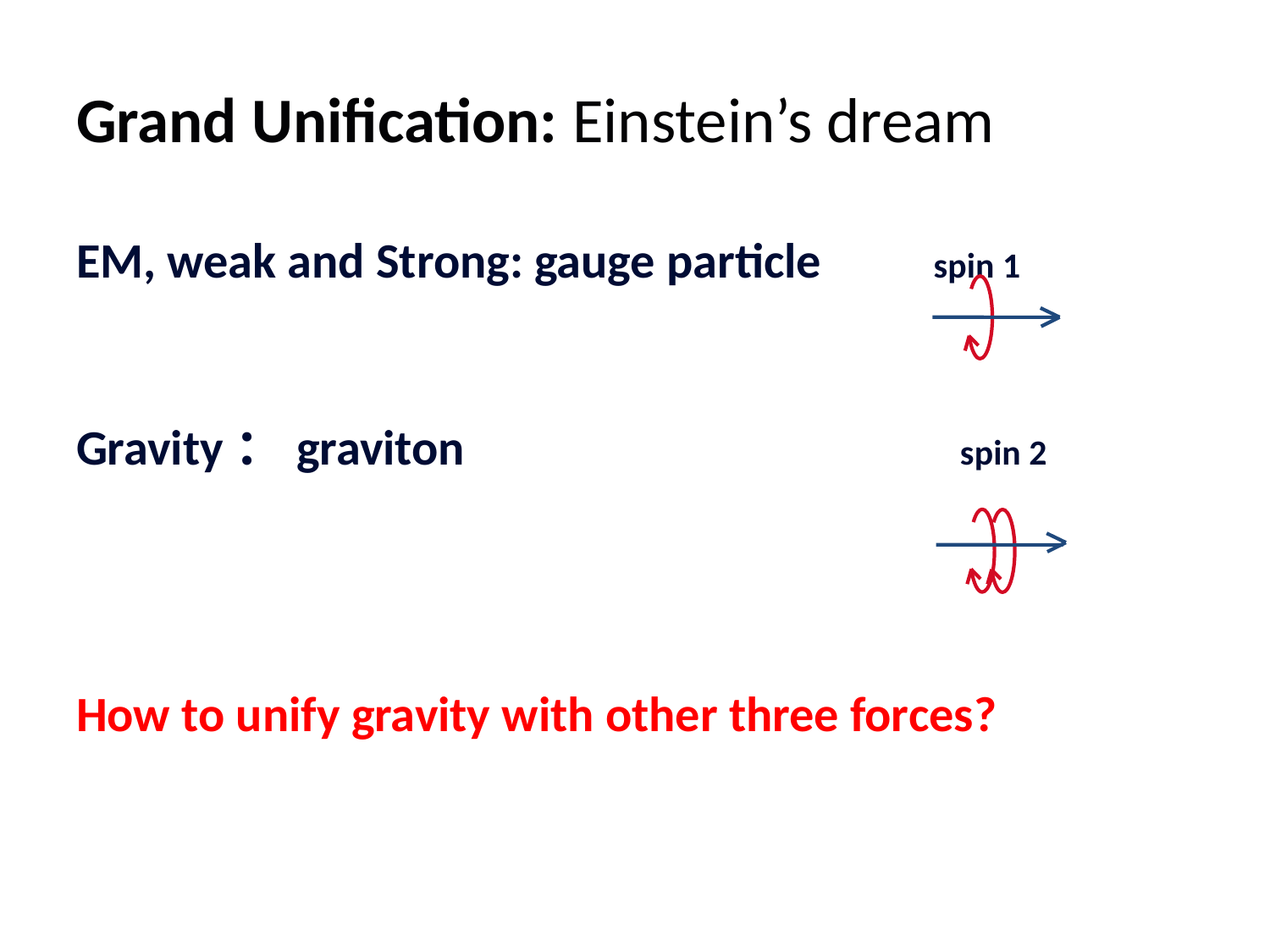

# Grand Unification: Einstein’s dream
EM, weak and Strong: gauge particle          spin 1

Gravity：graviton                                             spin 2

How to unify gravity with other three forces?